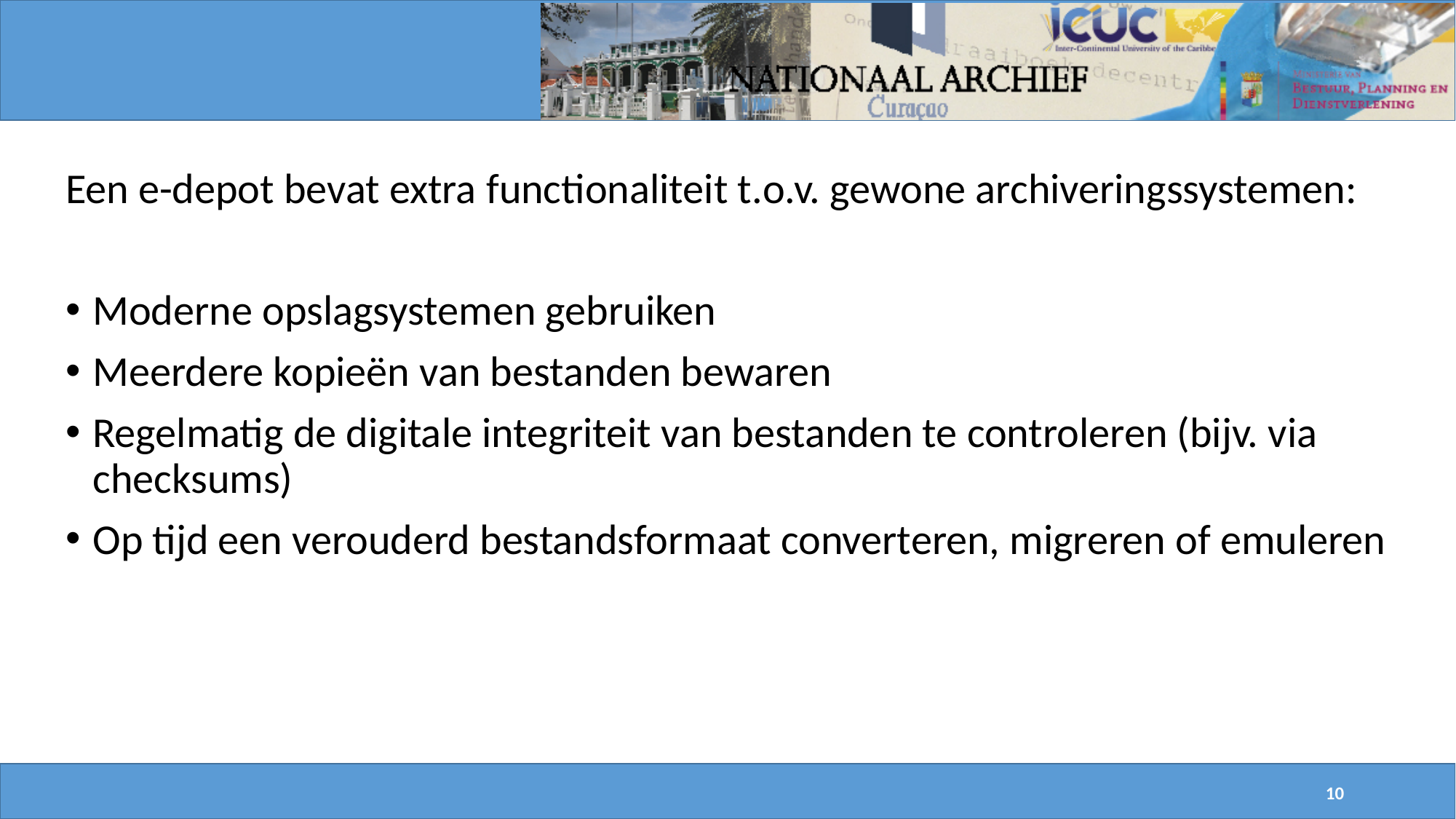

Een e-depot bevat extra functionaliteit t.o.v. gewone archiveringssystemen:

Moderne opslag­systemen gebruiken
Meerdere kopieën van bestanden bewaren
Regelmatig de digitale integriteit van bestanden te controleren (bijv. via checksums)
Op tijd een verouderd bestands­formaat converteren, migreren of emuleren
10